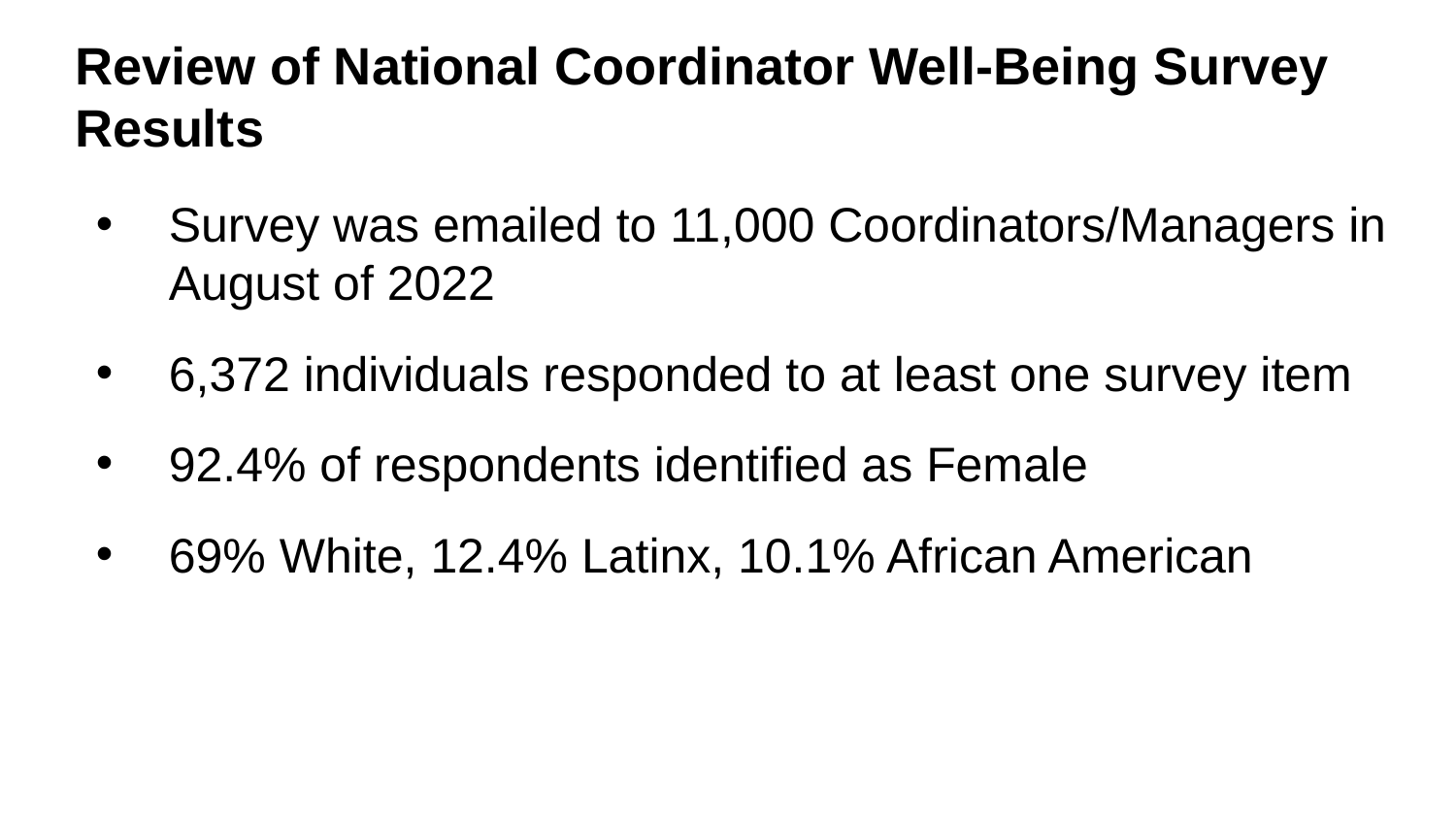

# Review of National Coordinator Well-Being Survey Results
Survey was emailed to 11,000 Coordinators/Managers in August of 2022
6,372 individuals responded to at least one survey item
92.4% of respondents identified as Female
69% White, 12.4% Latinx, 10.1% African American